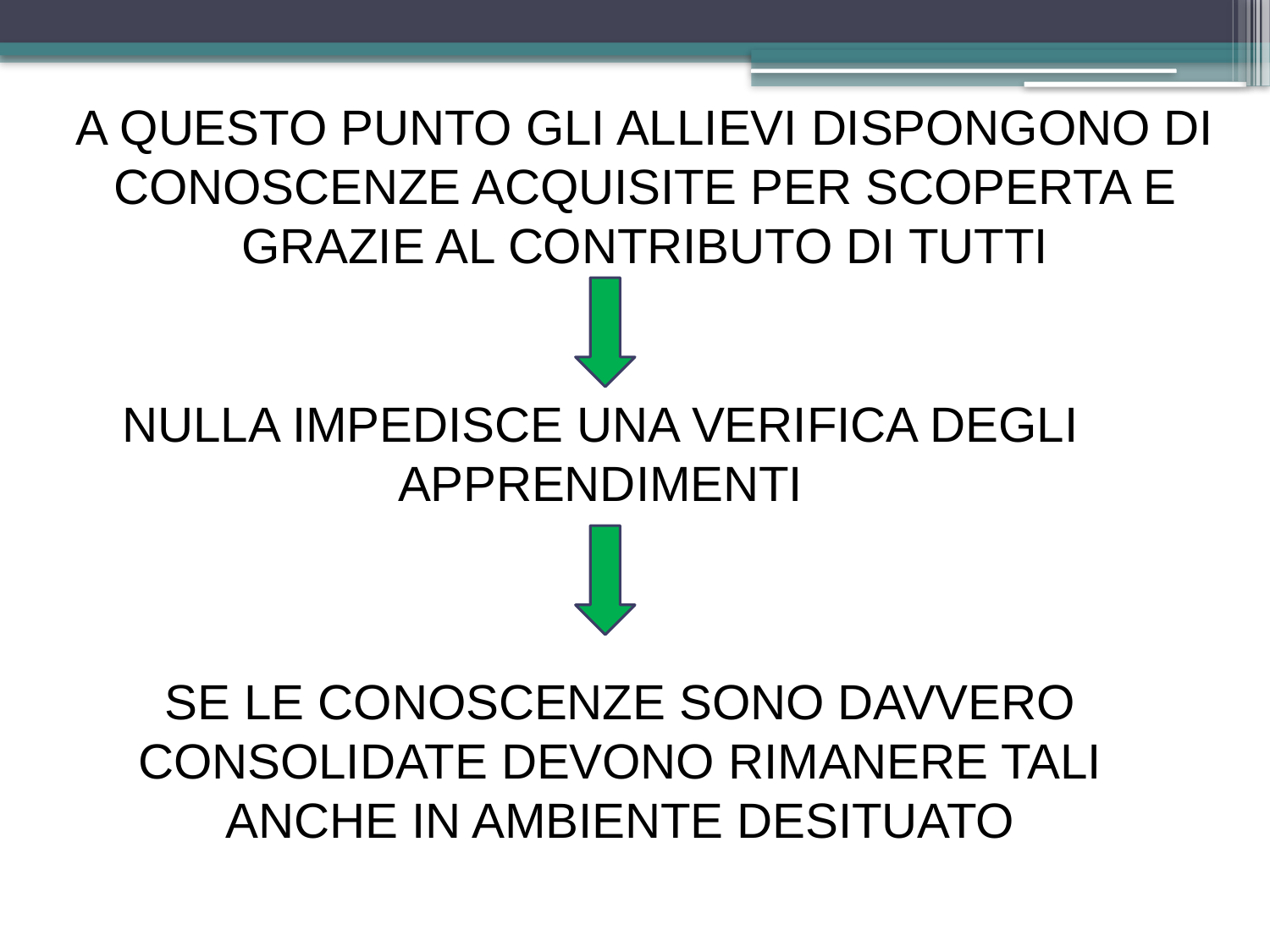

A QUESTO PUNTO GLI ALLIEVI DISPONGONO DI CONOSCENZE ACQUISITE PER SCOPERTA E GRAZIE AL CONTRIBUTO DI TUTTI

NULLA IMPEDISCE UNA VERIFICA DEGLI APPRENDIMENTI

SE LE CONOSCENZE SONO DAVVERO CONSOLIDATE DEVONO RIMANERE TALI ANCHE IN AMBIENTE DESITUATO